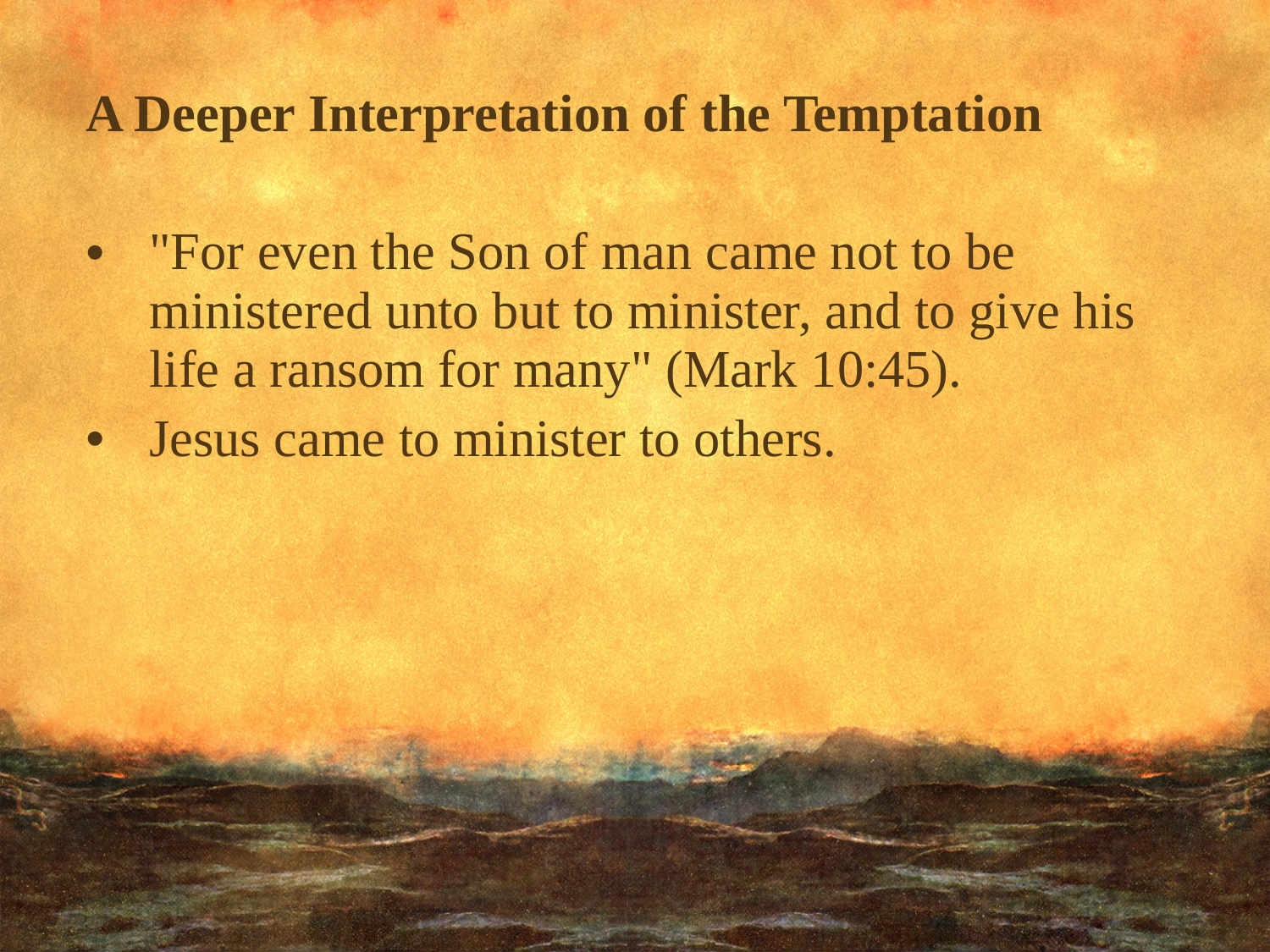

A Deeper Interpretation of the Temptation

"For even the Son of man came not to be ministered unto but to minister, and to give his life a ransom for many" (Mark 10:45).
Jesus came to minister to others.